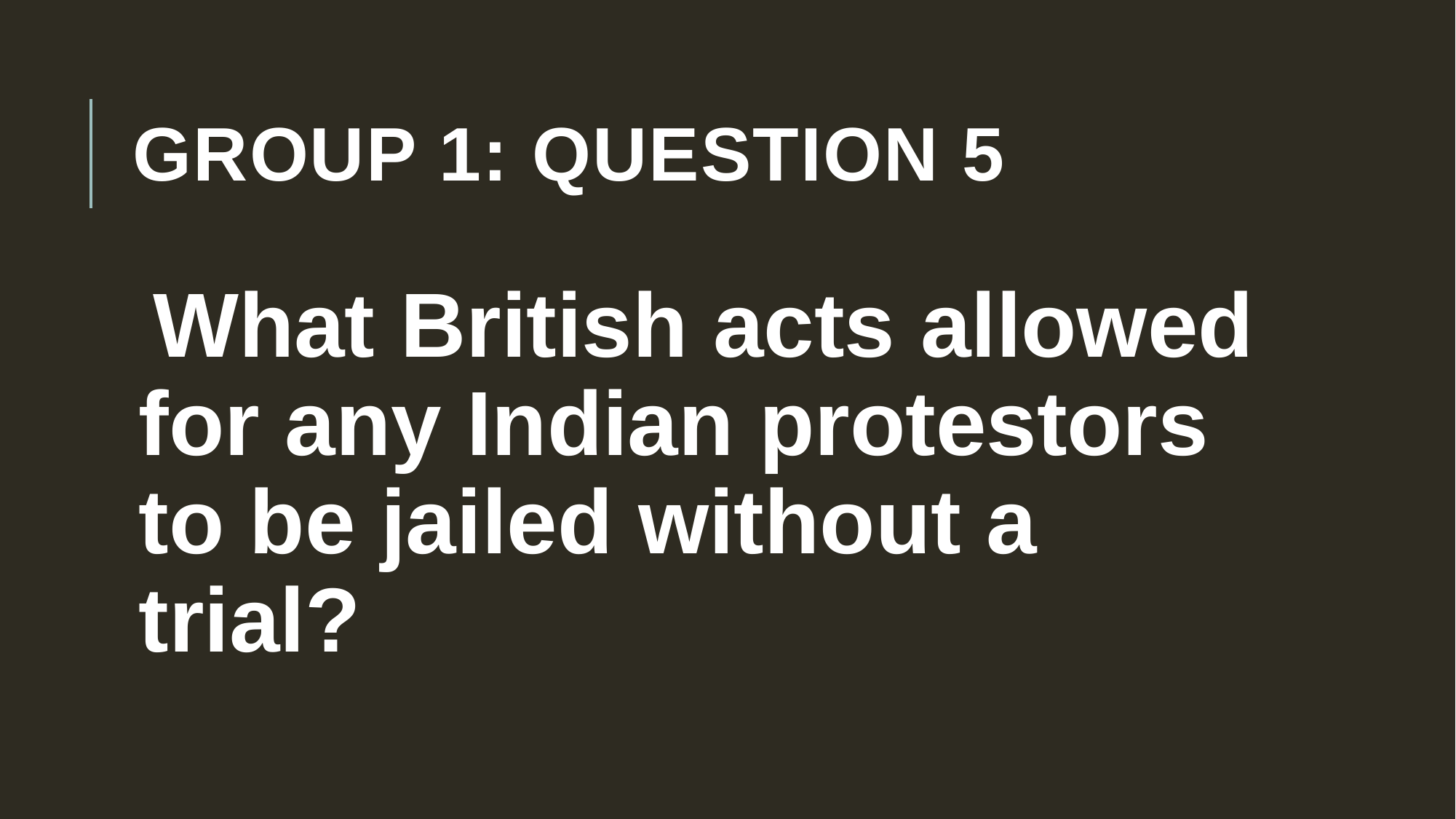

# Group 1: Question 5
What British acts allowed for any Indian protestors to be jailed without a trial?